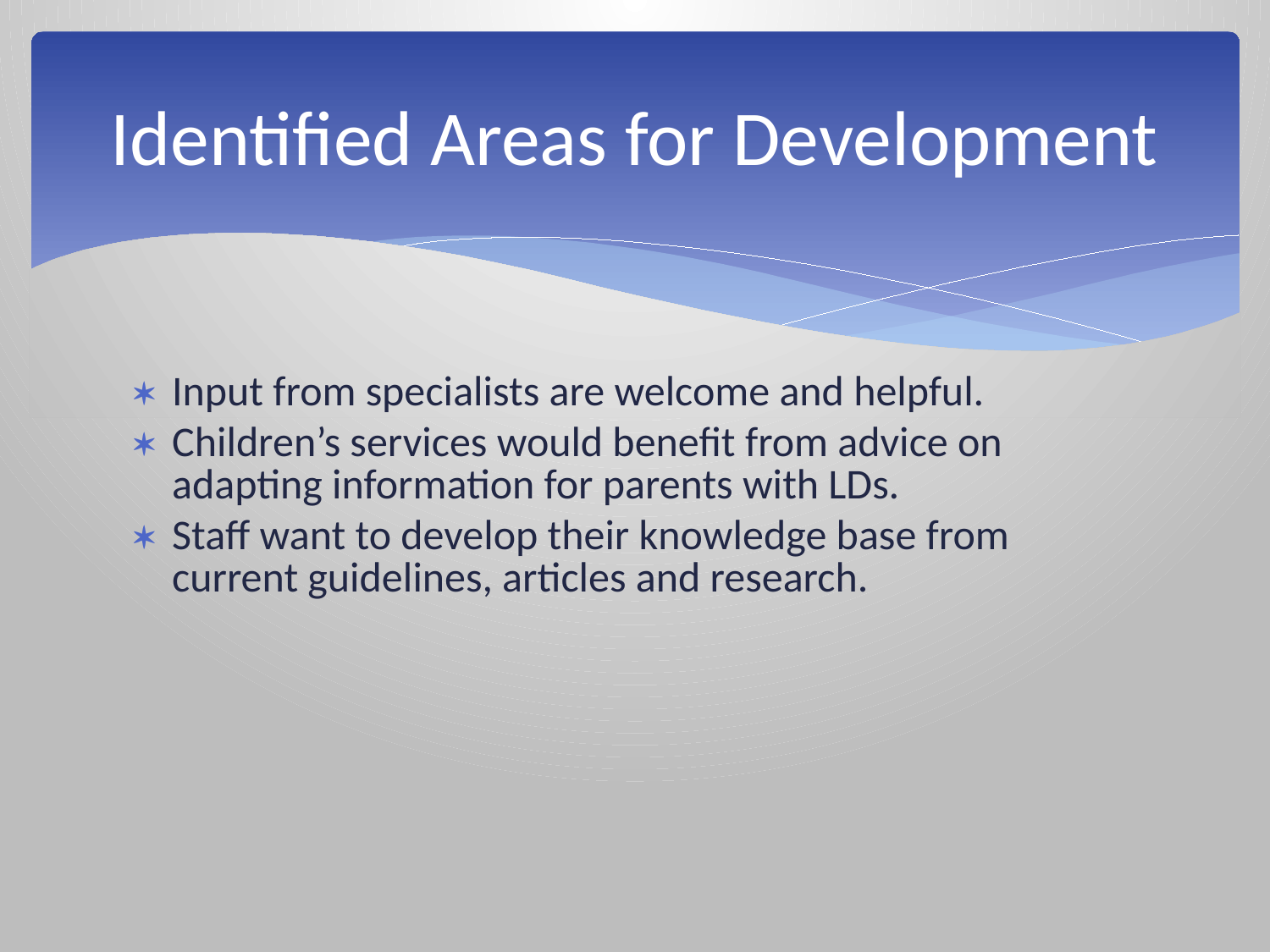

# Identified Areas for Development

Input from specialists are welcome and helpful.
Children’s services would benefit from advice on adapting information for parents with LDs.
Staff want to develop their knowledge base from current guidelines, articles and research.